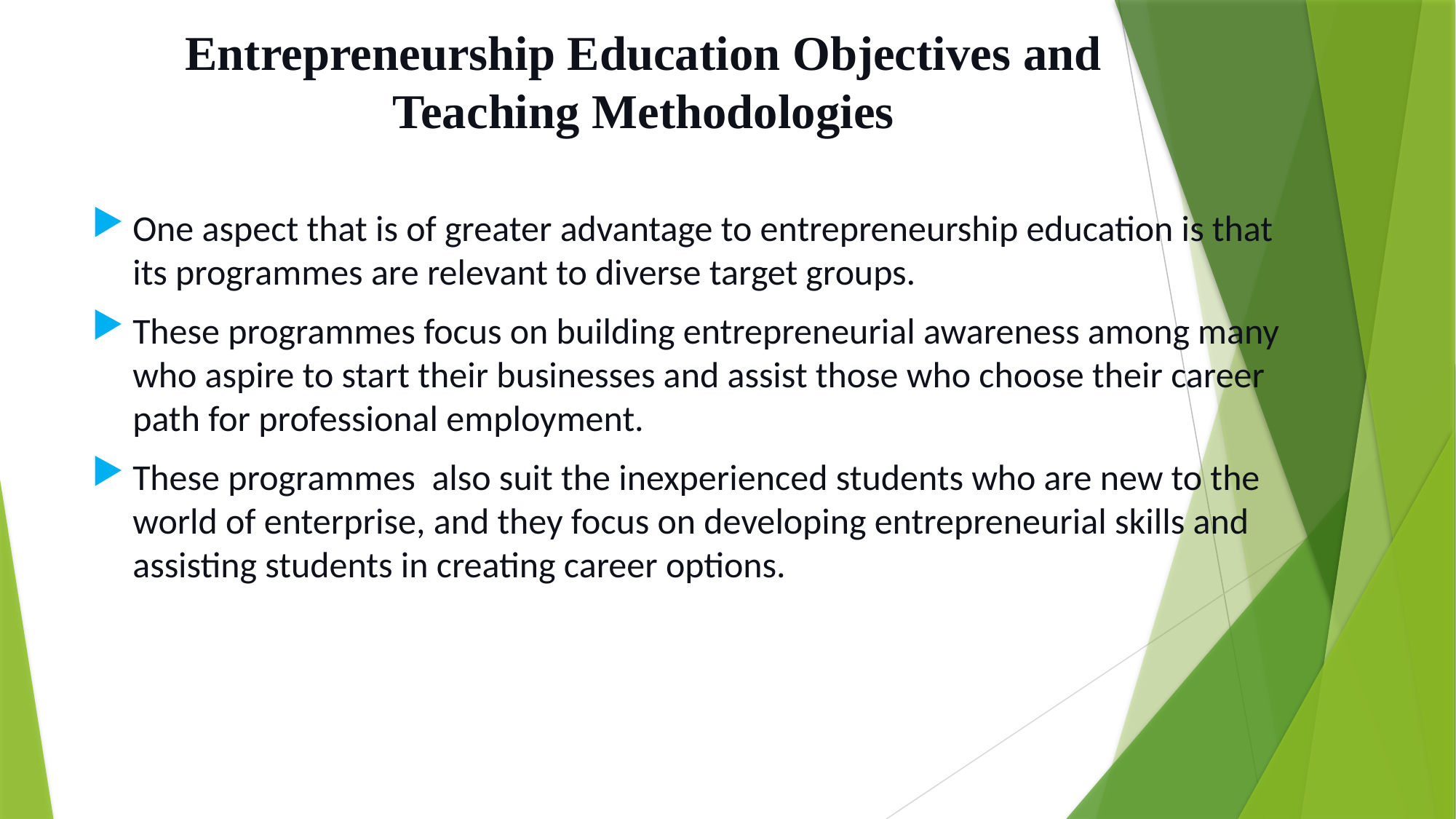

# Entrepreneurship Education Objectives and Teaching Methodologies
One aspect that is of greater advantage to entrepreneurship education is that its programmes are relevant to diverse target groups.
These programmes focus on building entrepreneurial awareness among many who aspire to start their businesses and assist those who choose their career path for professional employment.
These programmes  also suit the inexperienced students who are new to the world of enterprise, and they focus on developing entrepreneurial skills and assisting students in creating career options.